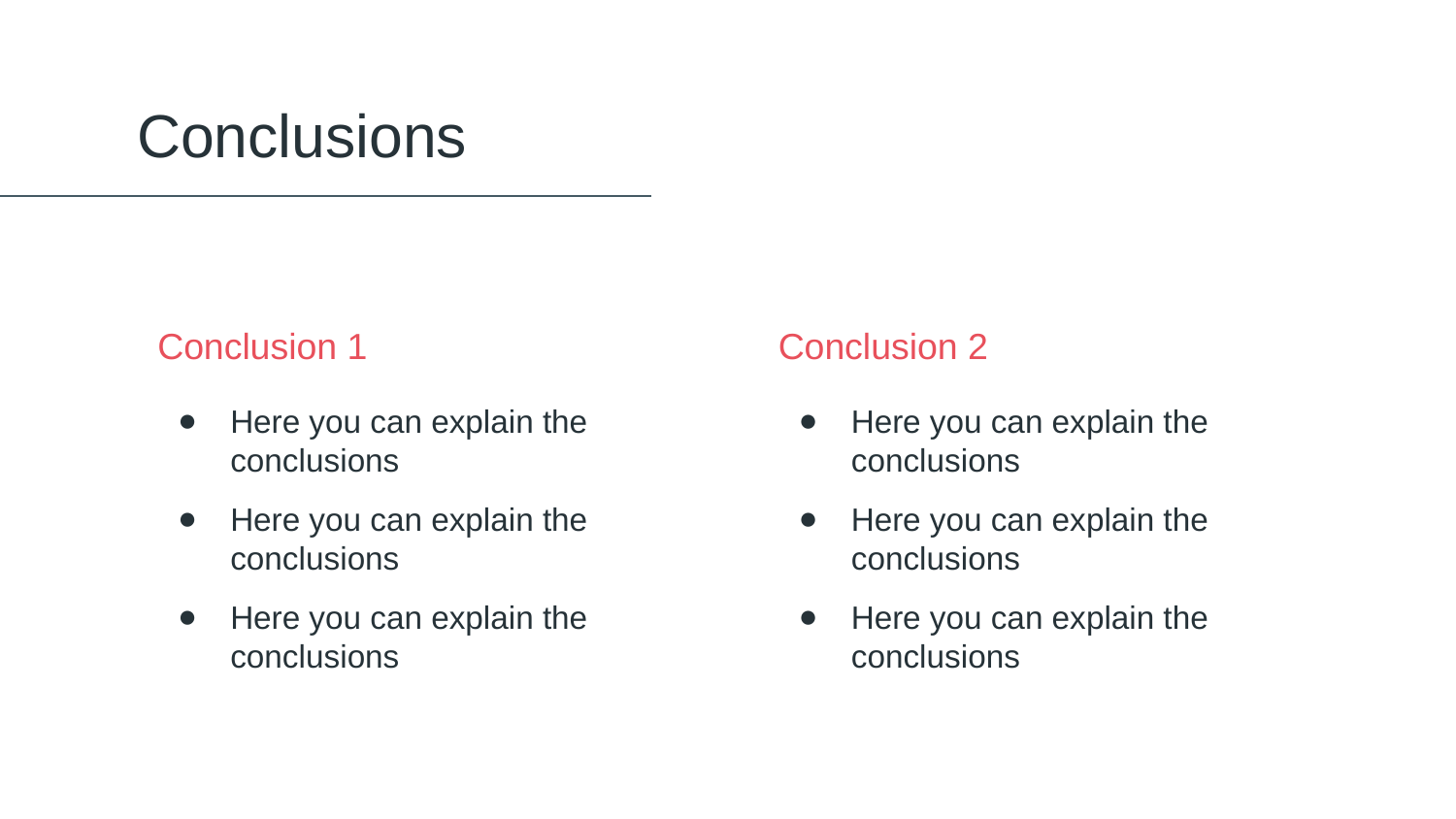

# Conclusions
Conclusion 1
Conclusion 2
Here you can explain the conclusions
Here you can explain the conclusions
Here you can explain the conclusions
Here you can explain the conclusions
Here you can explain the conclusions
Here you can explain the conclusions